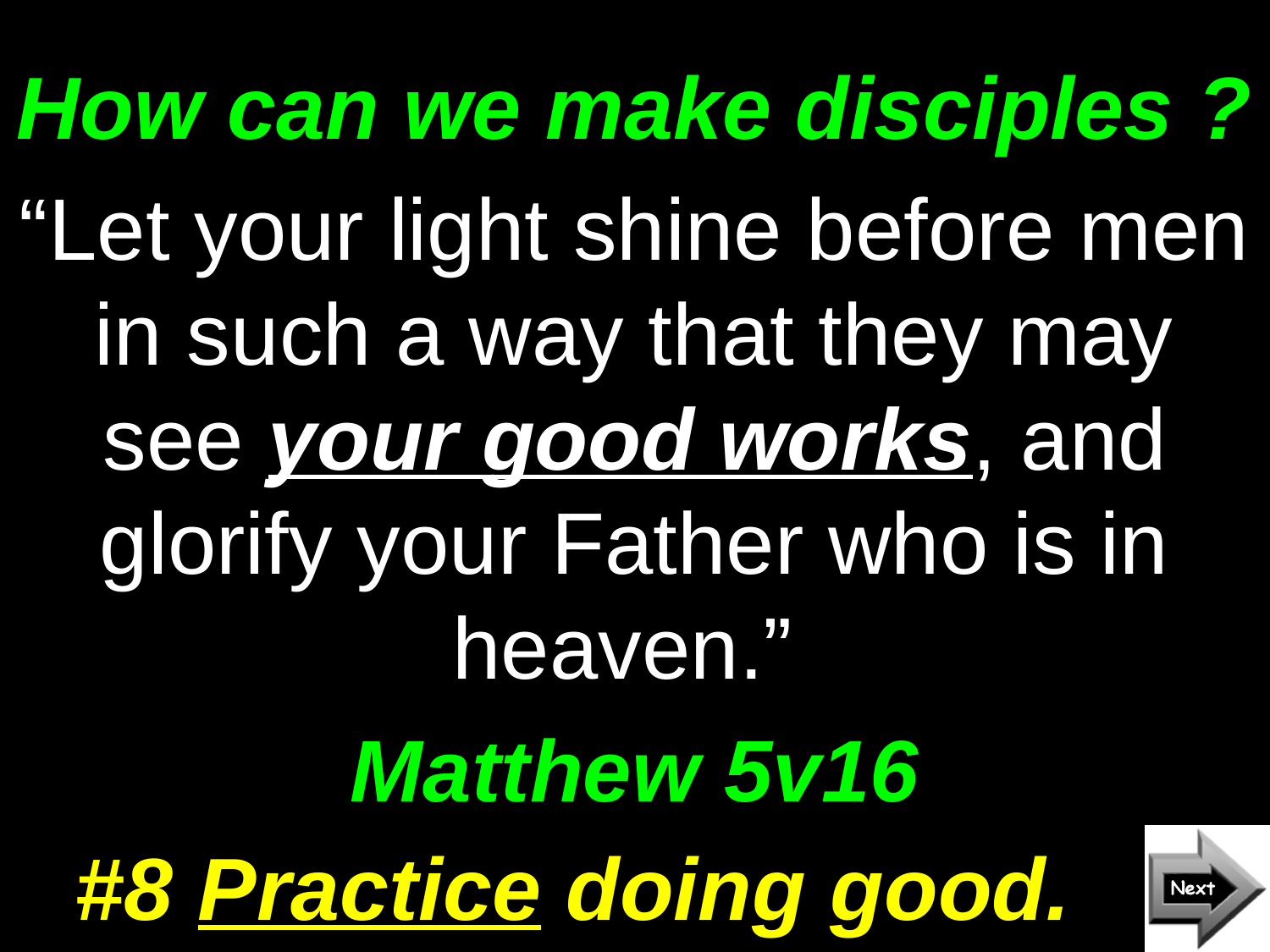

# How can we make disciples ?
“Let your light shine before men in such a way that they may see your good works, and glorify your Father who is in heaven.”
Matthew 5v16
#8 Practice doing good.